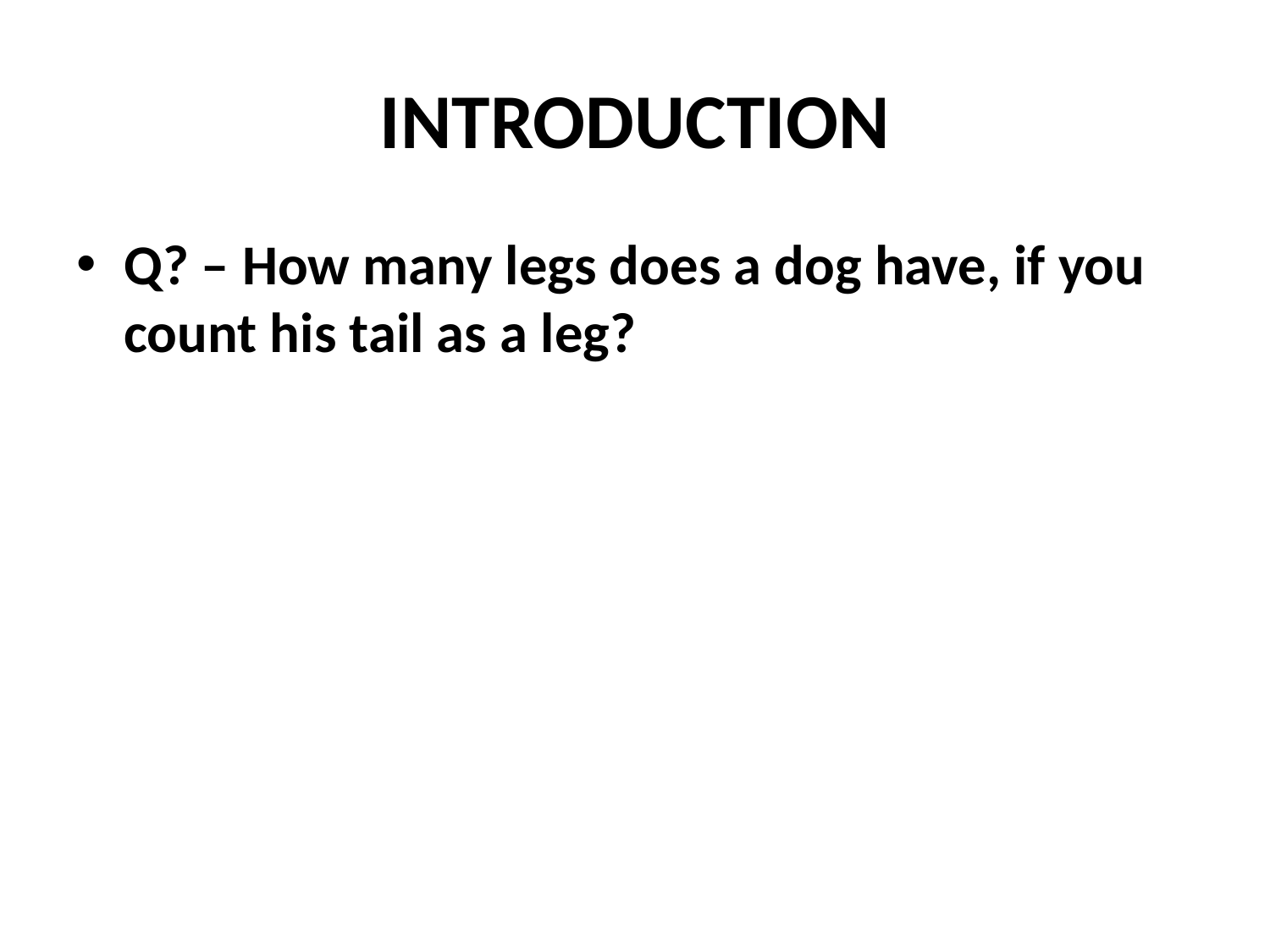

# INTRODUCTION
Q? – How many legs does a dog have, if you count his tail as a leg?